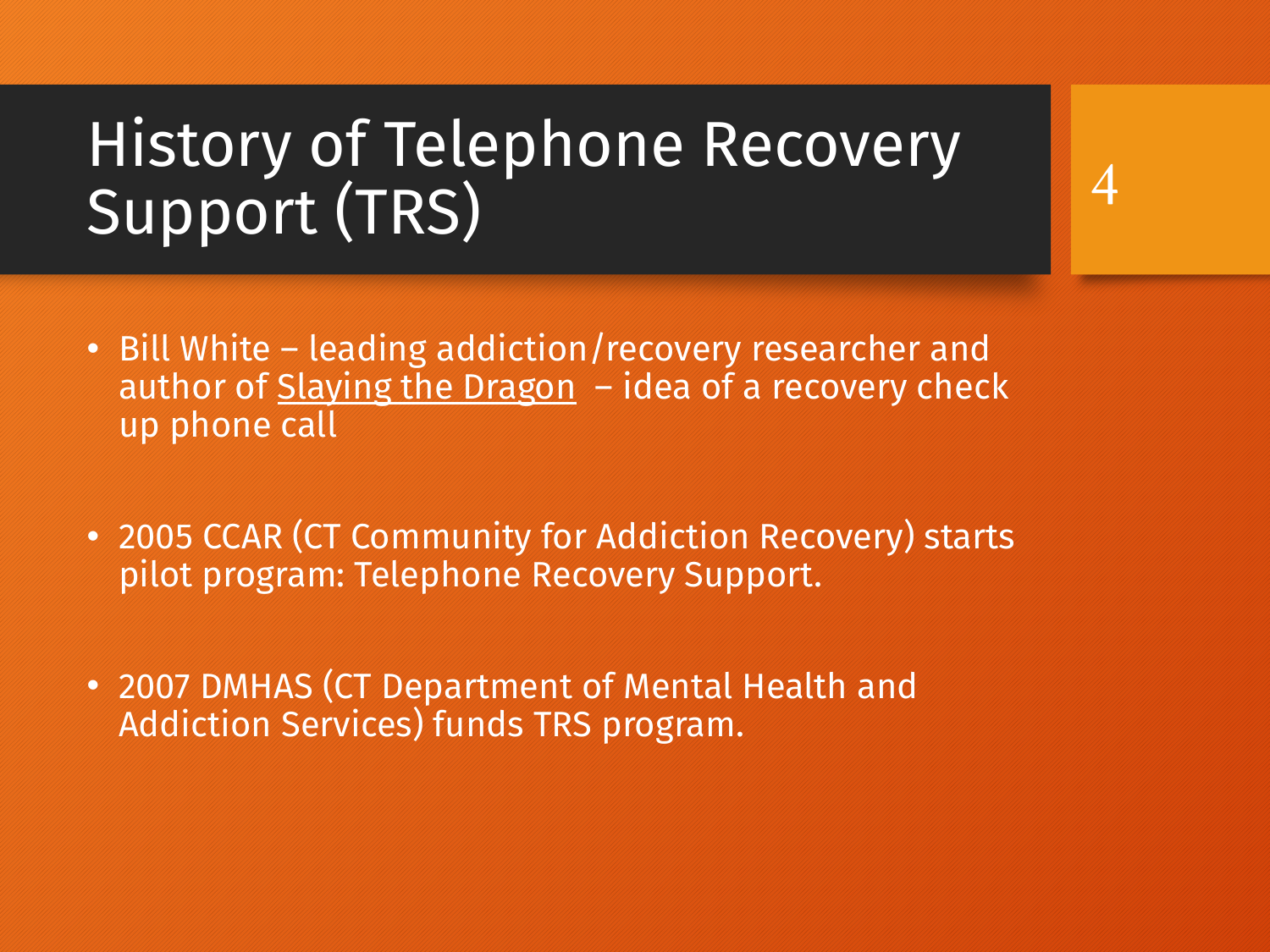

# History of Telephone Recovery Support (TRS)
4
Bill White – leading addiction/recovery researcher and author of Slaying the Dragon  – idea of a recovery check up phone call

2005 CCAR (CT Community for Addiction Recovery) starts pilot program: Telephone Recovery Support.

2007 DMHAS (CT Department of Mental Health and Addiction Services) funds TRS program.